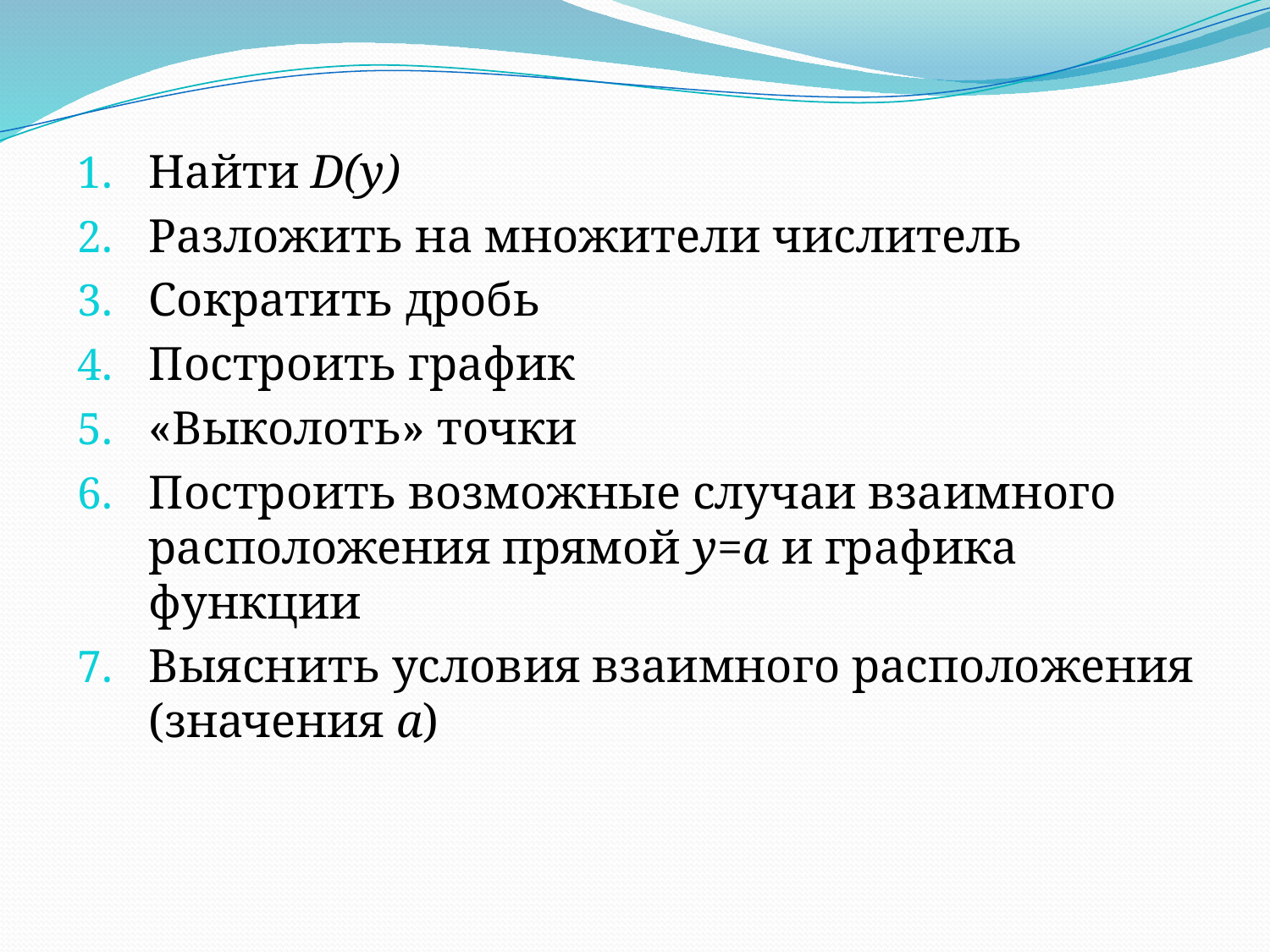

Найти D(y)
Разложить на множители числитель
Сократить дробь
Построить график
«Выколоть» точки
Построить возможные случаи взаимного расположения прямой y=a и графика функции
Выяснить условия взаимного расположения (значения a)